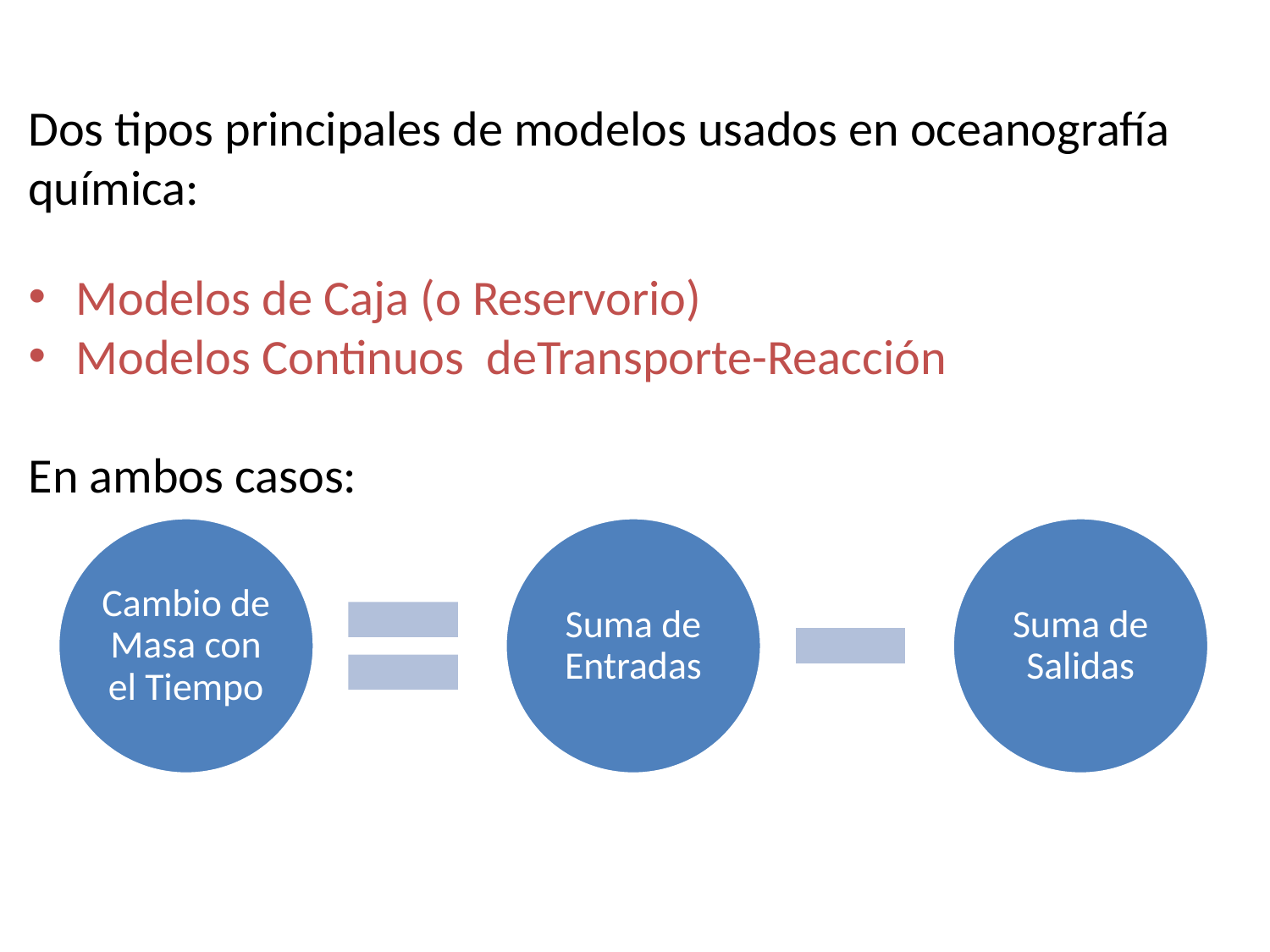

Dos tipos principales de modelos usados en oceanografía química:

Modelos de Caja (o Reservorio)
Modelos Continuos  deTransporte-Reacción

En ambos casos:
Cambio de Masa con el Tiempo

Suma de Entradas

Suma de Salidas